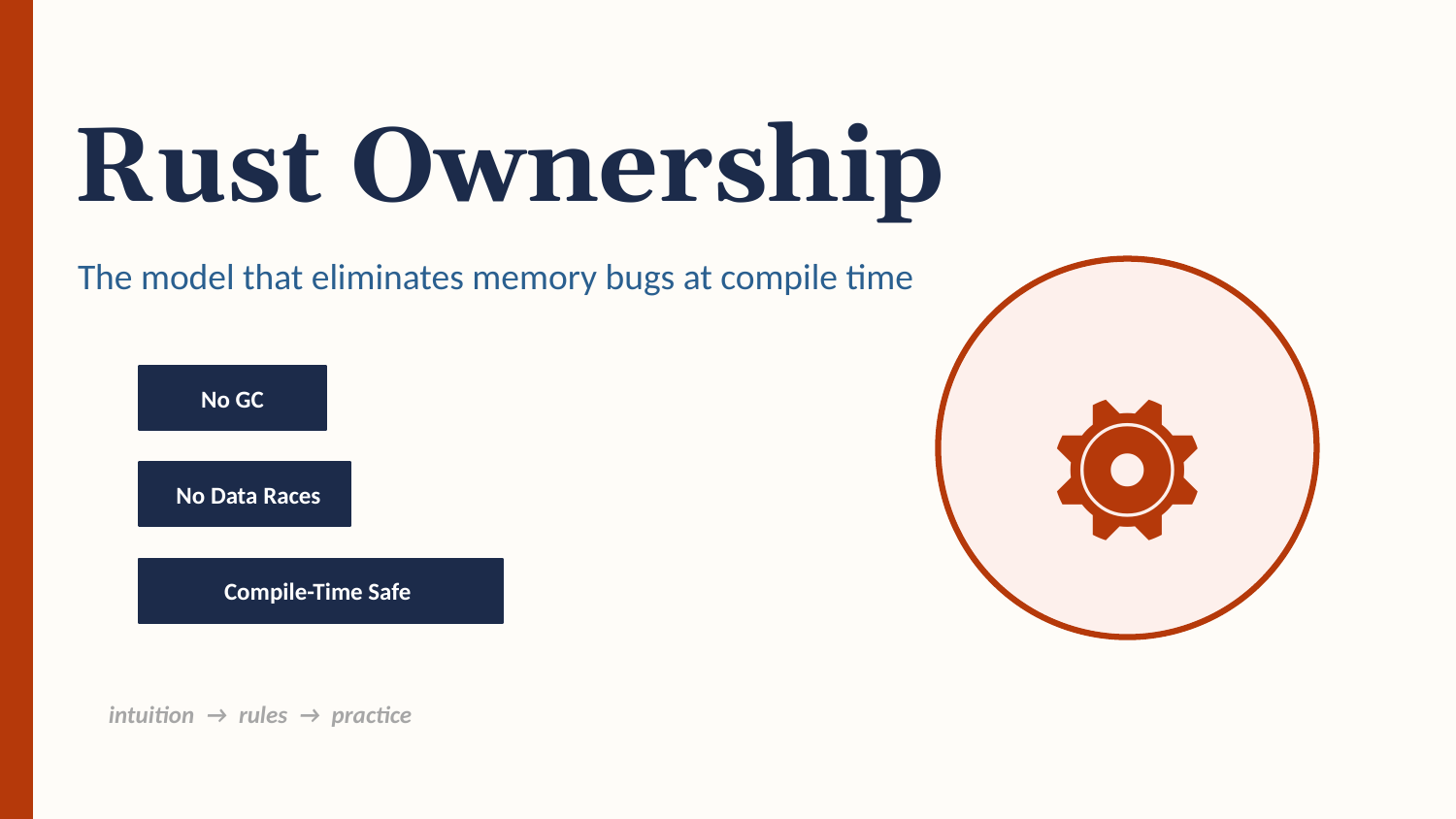

Rust Ownership
The model that eliminates memory bugs at compile time

⚙

No GC

No Data Races
Compile-Time Safe

  intuition  →  rules  →  practice